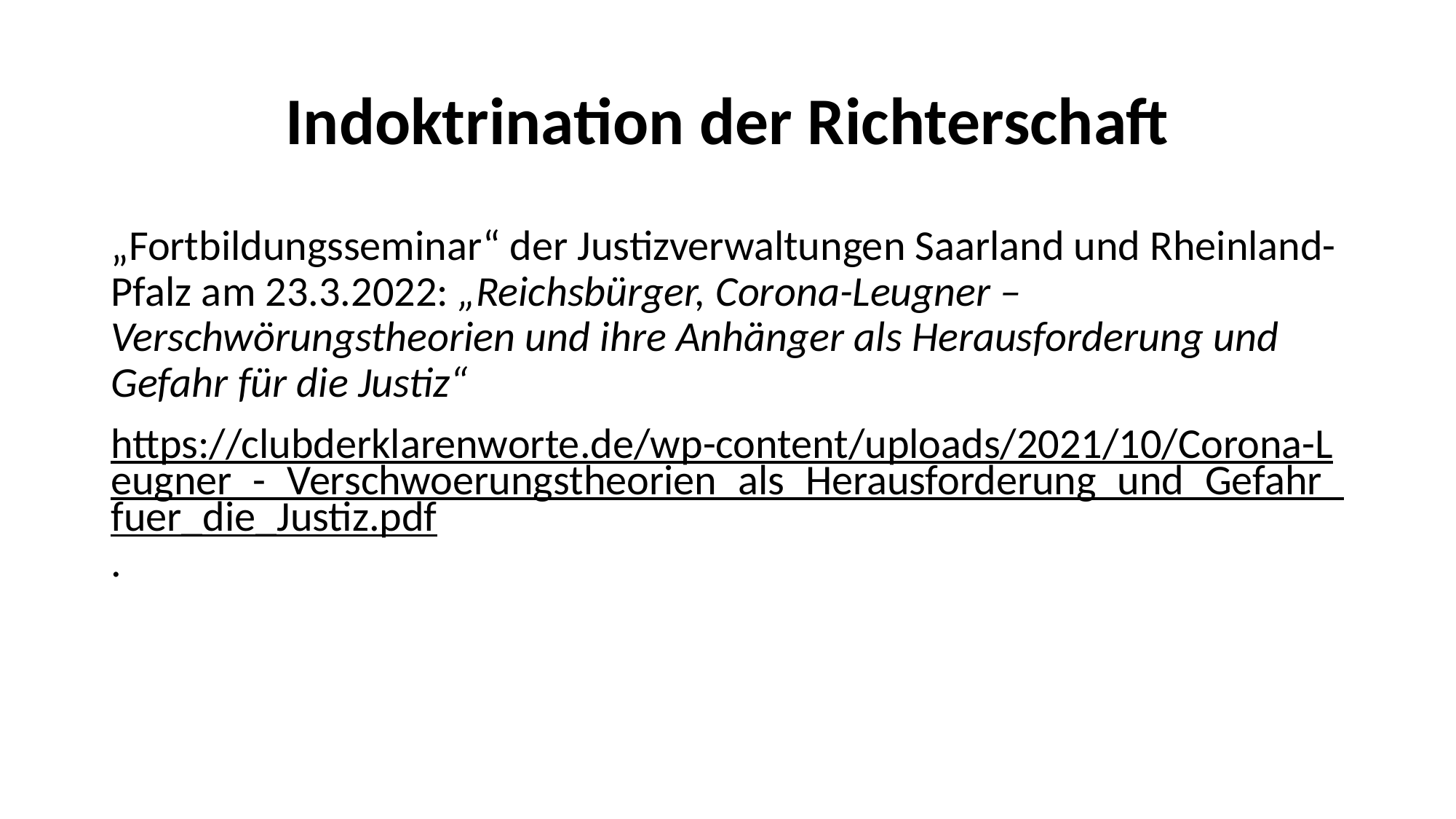

# Indoktrination der Richterschaft
„Fortbildungsseminar“ der Justizverwaltungen Saarland und Rheinland-Pfalz am 23.3.2022: „Reichsbürger, Corona-Leugner – Verschwörungstheorien und ihre Anhänger als Herausforderung und Gefahr für die Justiz“
https://clubderklarenworte.de/wp-content/uploads/2021/10/Corona-Leugner_-_Verschwoerungstheorien_als_Herausforderung_und_Gefahr_fuer_die_Justiz.pdf.